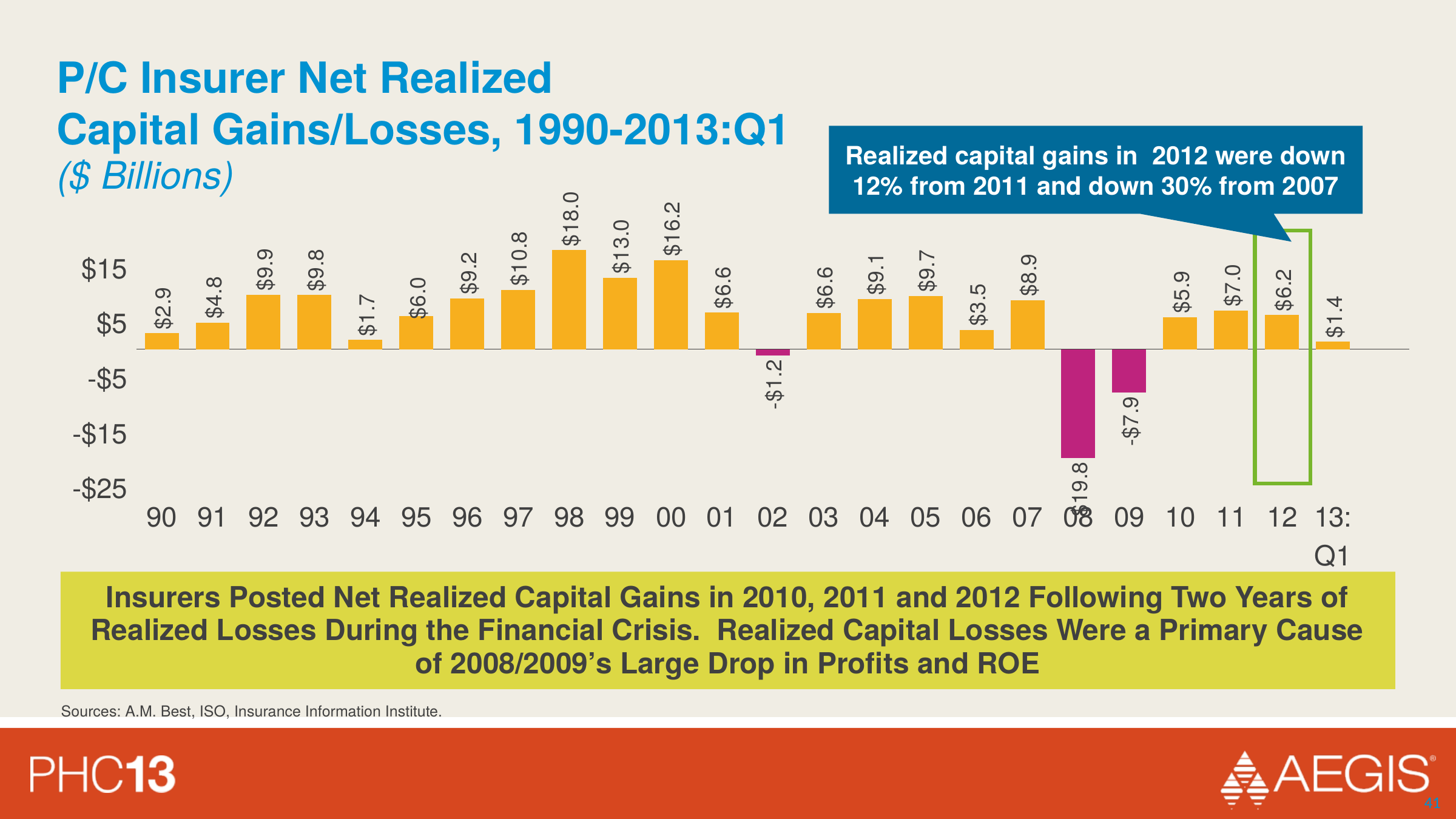

P/C Insurer Net Realized
Capital Gains/Losses, 1990-2013:Q1
Realized capital gains in  2012 were down 12% from 2011 and down 30% from 2007
($ Billions)

### Chart

| Category |  |
|---|---|
| 90 | 2.88 |
| 91 | 4.81 |
| 92 | 9.89 |
| 93 | 9.82 |
| 94 | 1.6600000000000001 |
| 95 | 6.0 |
| 96 | 9.24 |
| 97 | 10.81 |
| 98 | 18.02 |
| 99 | 13.02 |
| 00 | 16.21 |
| 01 | 6.63 |
| 02 | -1.21 |
| 03 | 6.6099999999999985 |
| 04 | 9.13 |
| 05 | 9.700000000000001 |
| 06 | 3.52 |
| 07 | 8.92 |
| 08 | -19.81 |
| 09 | -7.9 |
| 10 | 5.85 |
| 11 | 7.04 |
| 12 | 6.21 |
| 13:Q1 | 1.3800000000000001 |
Insurers Posted Net Realized Capital Gains in 2010, 2011 and 2012 Following Two Years of Realized Losses During the Financial Crisis.  Realized Capital Losses Were a Primary Cause of 2008/2009’s Large Drop in Profits and ROE
Sources: A.M. Best, ISO, Insurance Information Institute.
41